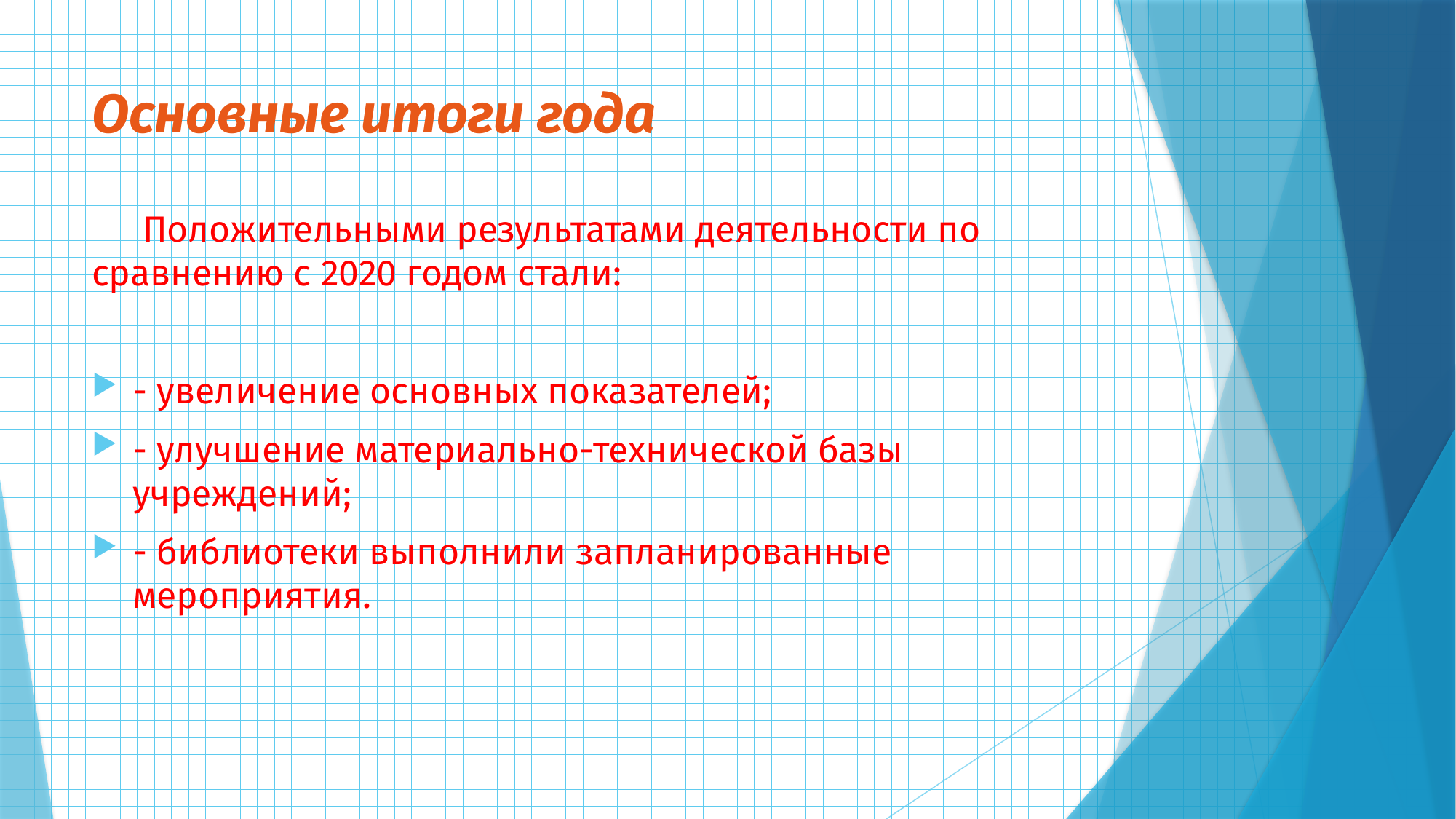

# Основные итоги года
       Положительными результатами деятельности по сравнению с 2020 годом стали:

- увеличение основных показателей;
- улучшение материально-технической базы учреждений;
- библиотеки выполнили запланированные мероприятия.